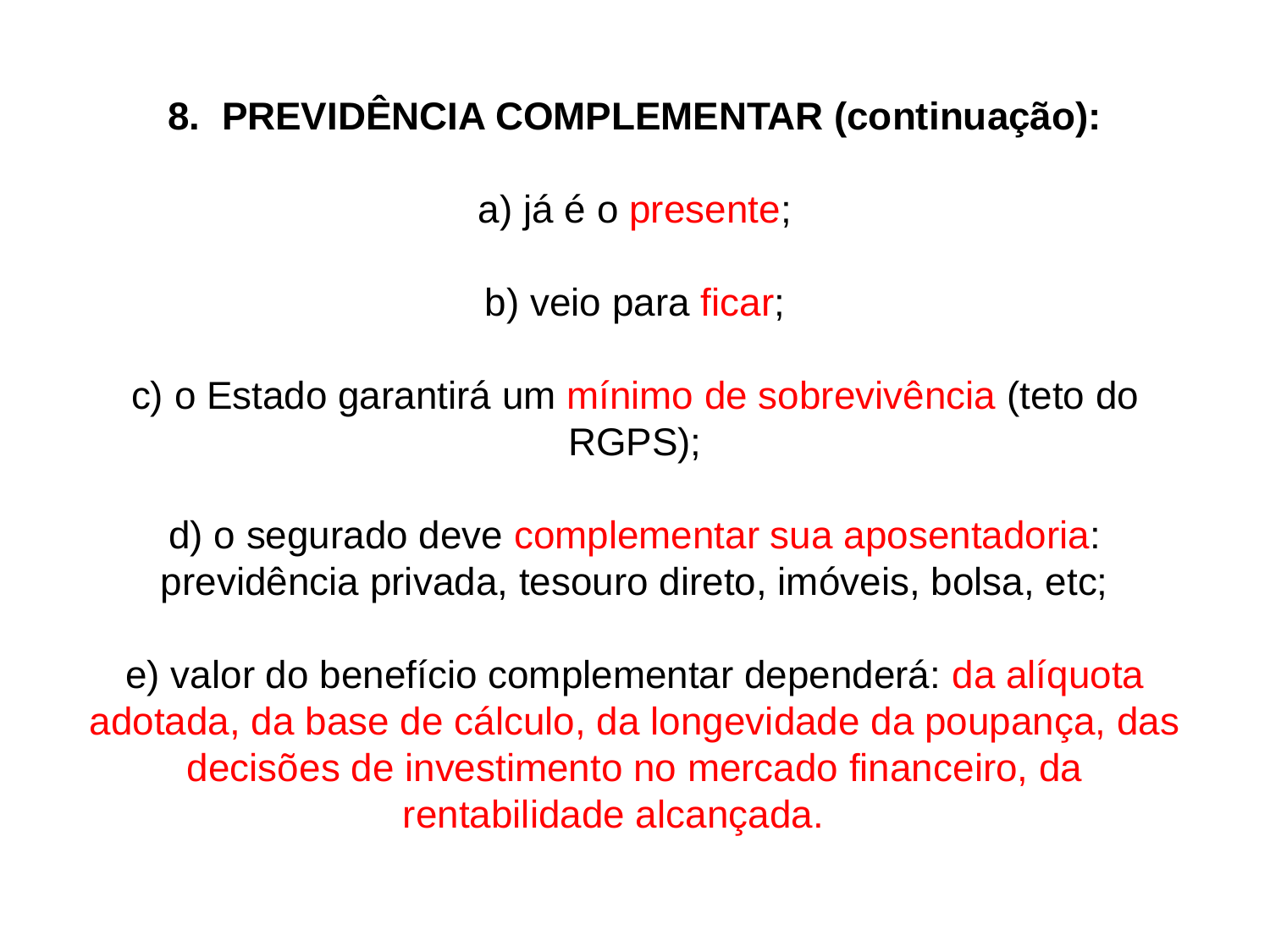

# 8.  PREVIDÊNCIA COMPLEMENTAR (continuação): a) já é o presente; b) veio para ficar; c) o Estado garantirá um mínimo de sobrevivência (teto do RGPS); d) o segurado deve complementar sua aposentadoria: previdência privada, tesouro direto, imóveis, bolsa, etc; e) valor do benefício complementar dependerá: da alíquota adotada, da base de cálculo, da longevidade da poupança, das decisões de investimento no mercado financeiro, da rentabilidade alcançada.